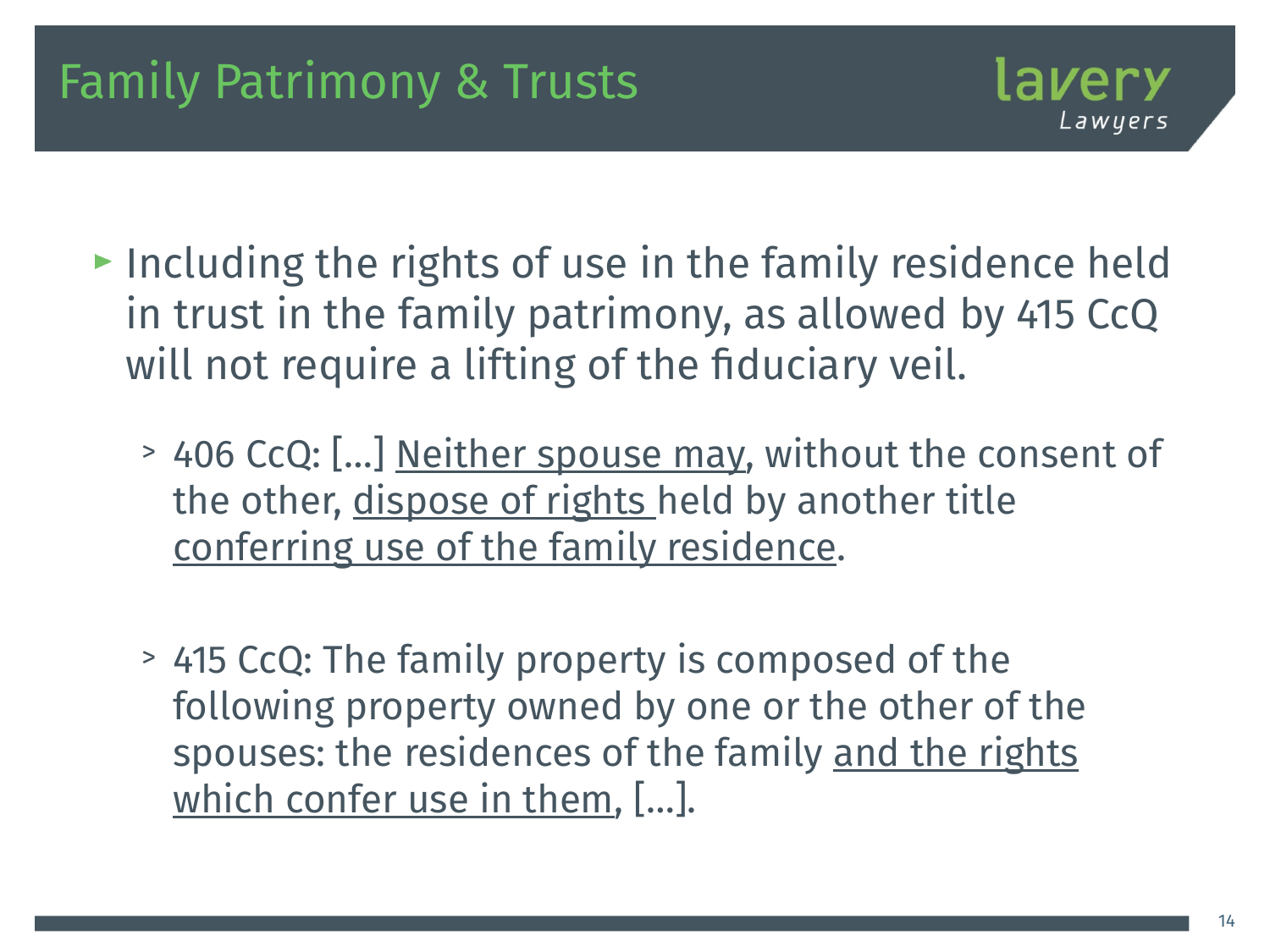

# Family Patrimony & Trusts
Including the rights of use in the family residence held in trust in the family patrimony, as allowed by 415 CcQ will not require a lifting of the fiduciary veil.

406 CcQ: […] Neither spouse may, without the consent of the other, dispose of rights held by another title conferring use of the family residence.

415 CcQ: The family property is composed of the following property owned by one or the other of the spouses: the residences of the family and the rights which confer use in them, […].

14